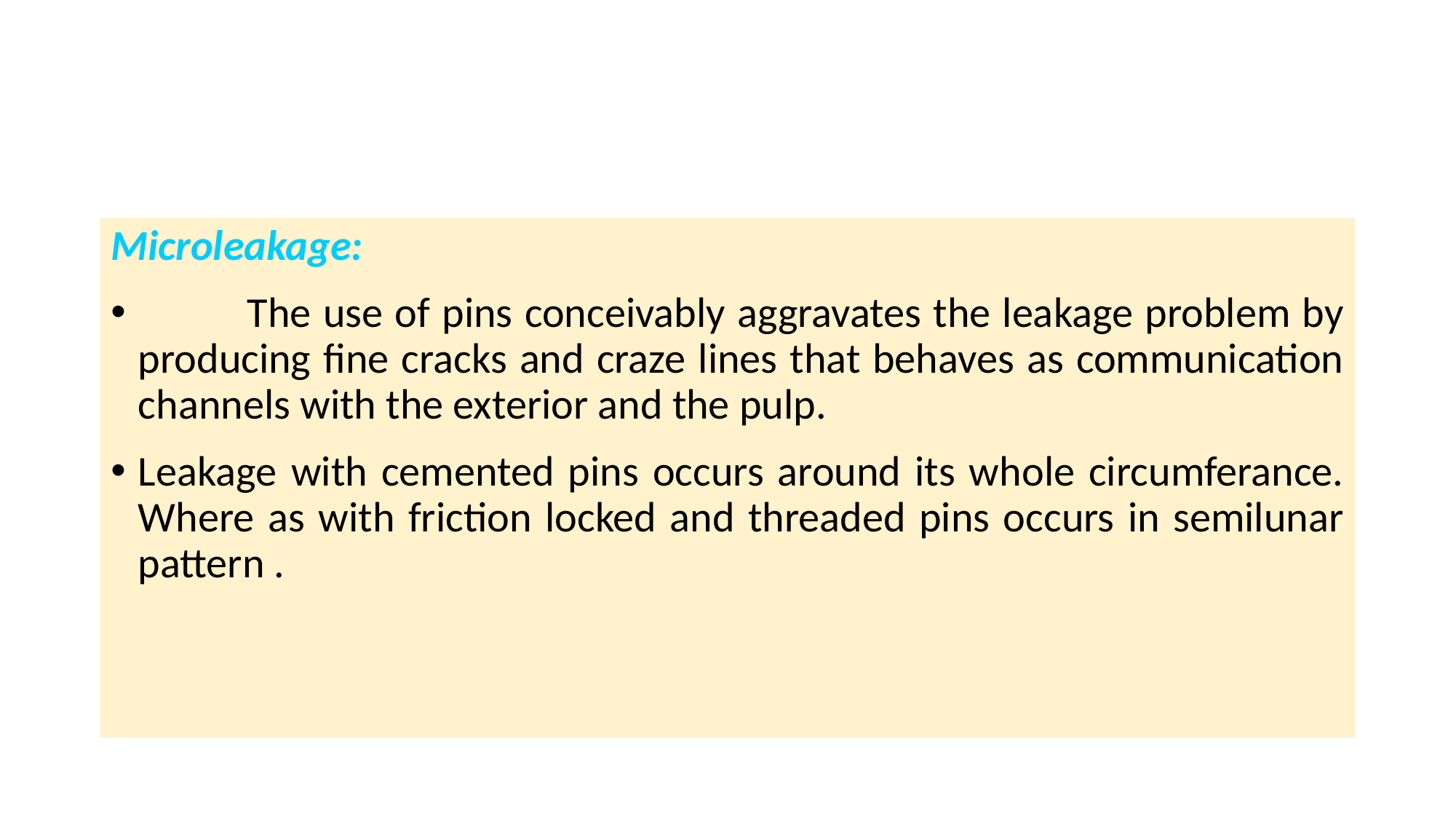

Microleakage:
	The use of pins conceivably aggravates the leakage problem by producing fine cracks and craze lines that behaves as communication channels with the exterior and the pulp.
Leakage with cemented pins occurs around its whole circumferance. Where as with friction locked and threaded pins occurs in semilunar pattern .